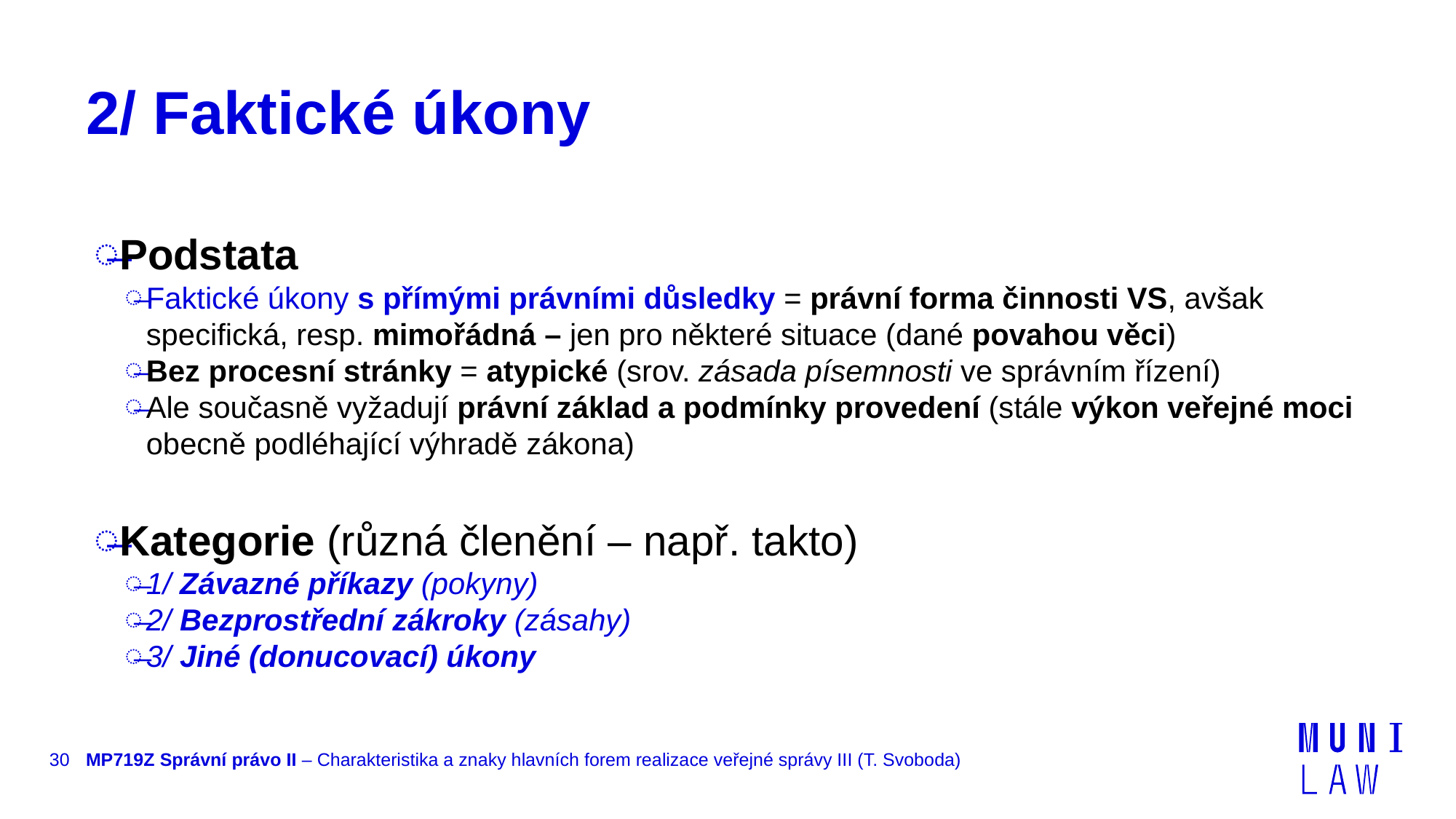

# 2/ Faktické úkony
Podstata
Faktické úkony s přímými právními důsledky = právní forma činnosti VS, avšak specifická, resp. mimořádná – jen pro některé situace (dané povahou věci)
Bez procesní stránky = atypické (srov. zásada písemnosti ve správním řízení)
Ale současně vyžadují právní základ a podmínky provedení (stále výkon veřejné moci obecně podléhající výhradě zákona)

Kategorie (různá členění – např. takto)
1/ Závazné příkazy (pokyny)
2/ Bezprostřední zákroky (zásahy)
3/ Jiné (donucovací) úkony
30
MP719Z Správní právo II – Charakteristika a znaky hlavních forem realizace veřejné správy III (T. Svoboda)